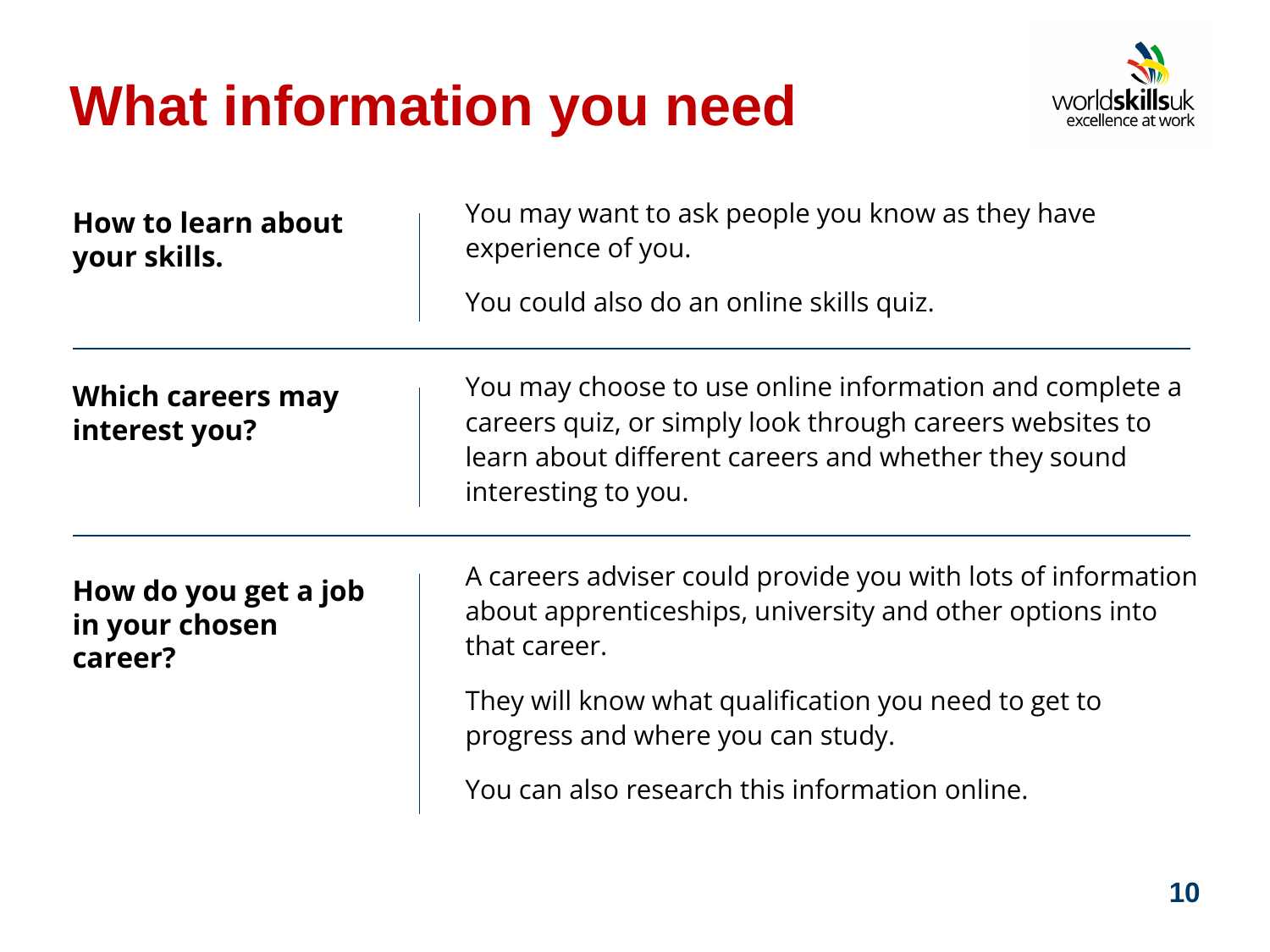

# What information you need
You may want to ask people you know as they have experience of you.
You could also do an online skills quiz.
You may choose to use online information and complete a careers quiz, or simply look through careers websites to learn about different careers and whether they sound interesting to you.
A careers adviser could provide you with lots of information about apprenticeships, university and other options into
that career.
They will know what qualification you need to get to progress and where you can study.
You can also research this information online.
How to learn about your skills.
Which careers may interest you?
How do you get a job in your chosen career?
10